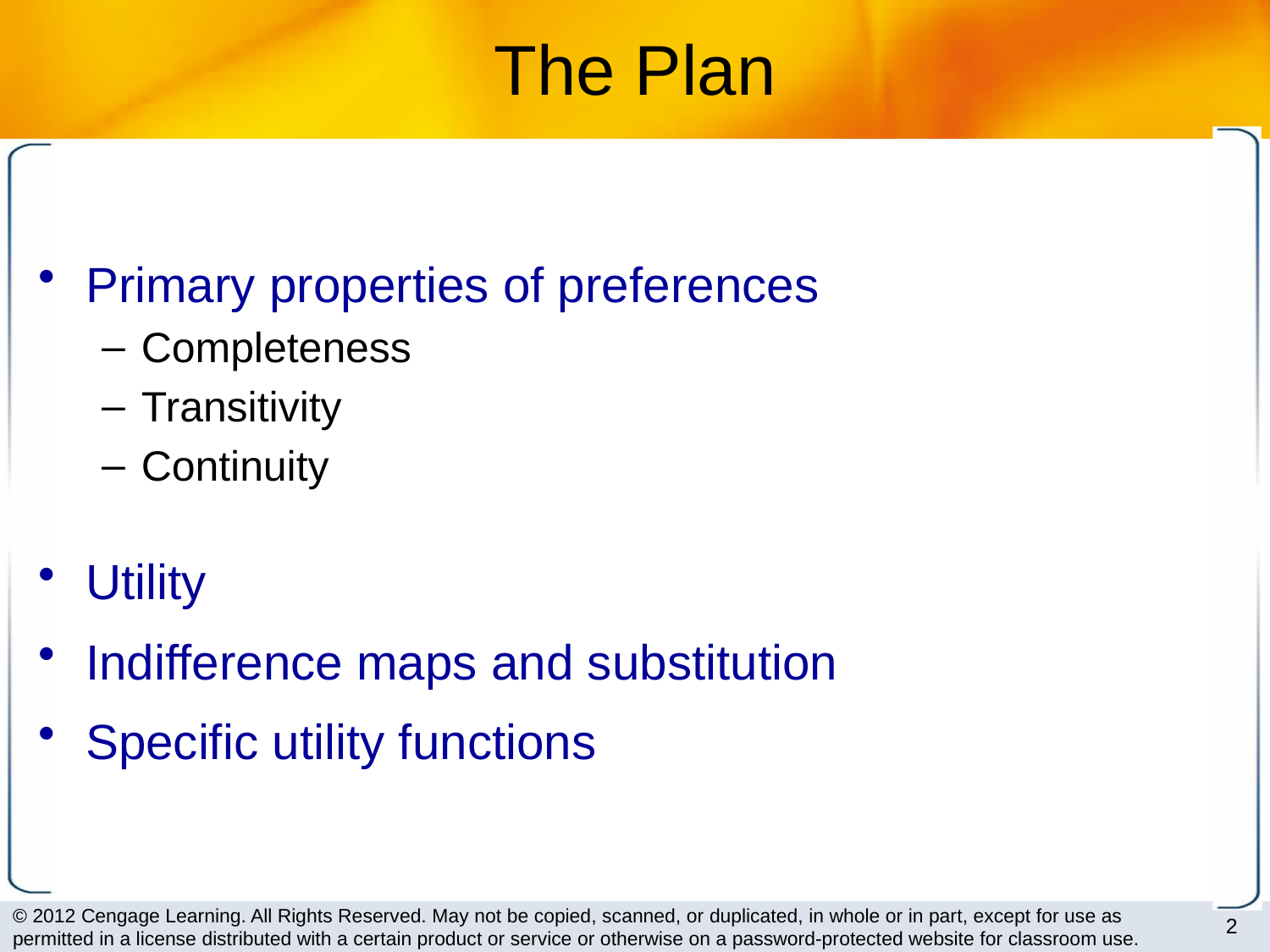

# The Plan

Primary properties of preferences
Completeness
Transitivity
Continuity
Utility
Indifference maps and substitution
Specific utility functions
2
© 2012 Cengage Learning. All Rights Reserved. May not be copied, scanned, or duplicated, in whole or in part, except for use as permitted in a license distributed with a certain product or service or otherwise on a password-protected website for classroom use.